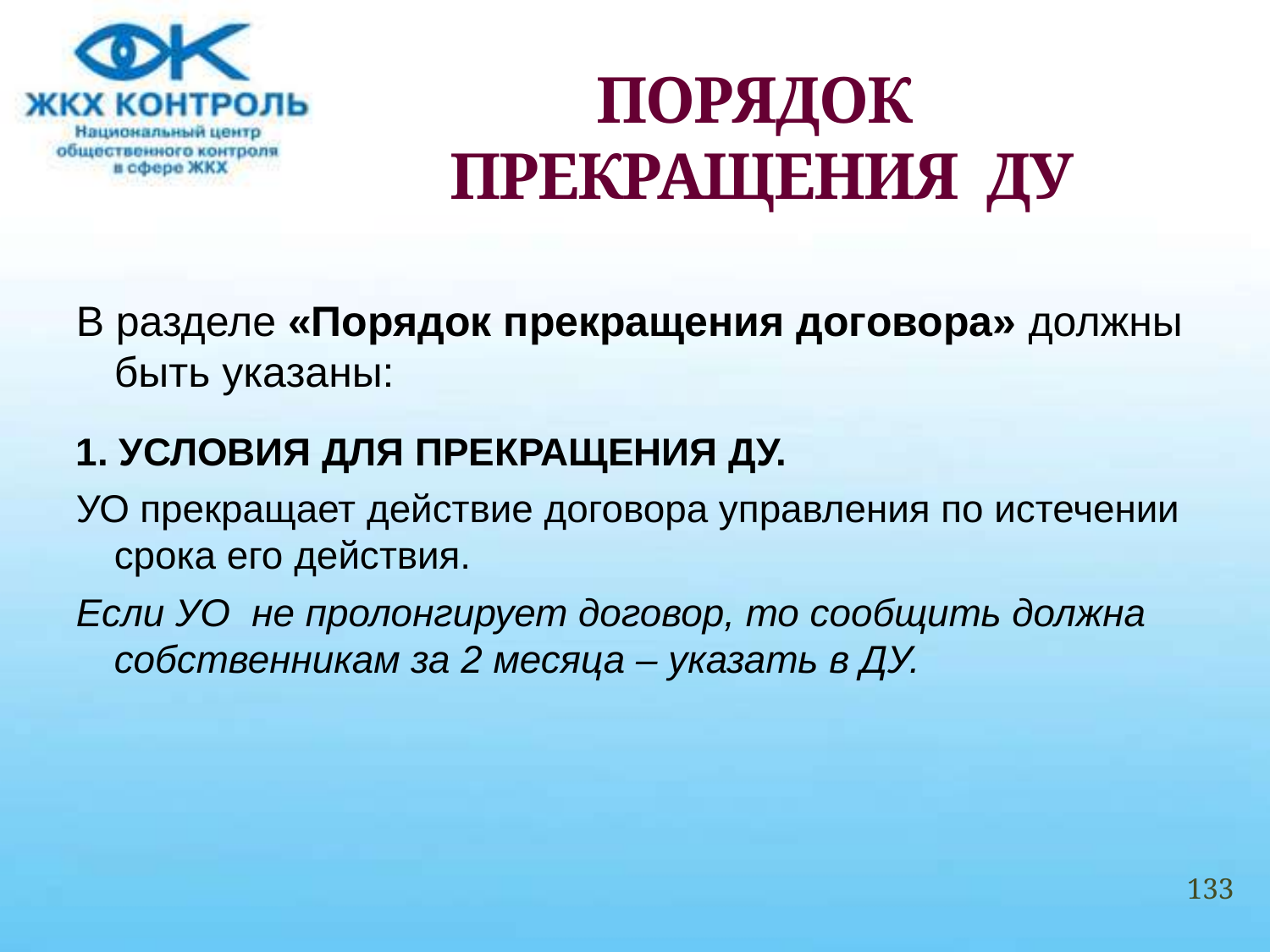

# ПОРЯДОК ПРЕКРАЩЕНИЯ  ДУ
В разделе «Порядок прекращения договора» должны быть указаны:
1. УСЛОВИЯ ДЛЯ ПРЕКРАЩЕНИЯ ДУ.
УО прекращает действие договора управления по истечении срока его действия.
Если УО  не пролонгирует договор, то сообщить должна собственникам за 2 месяца – указать в ДУ.
133